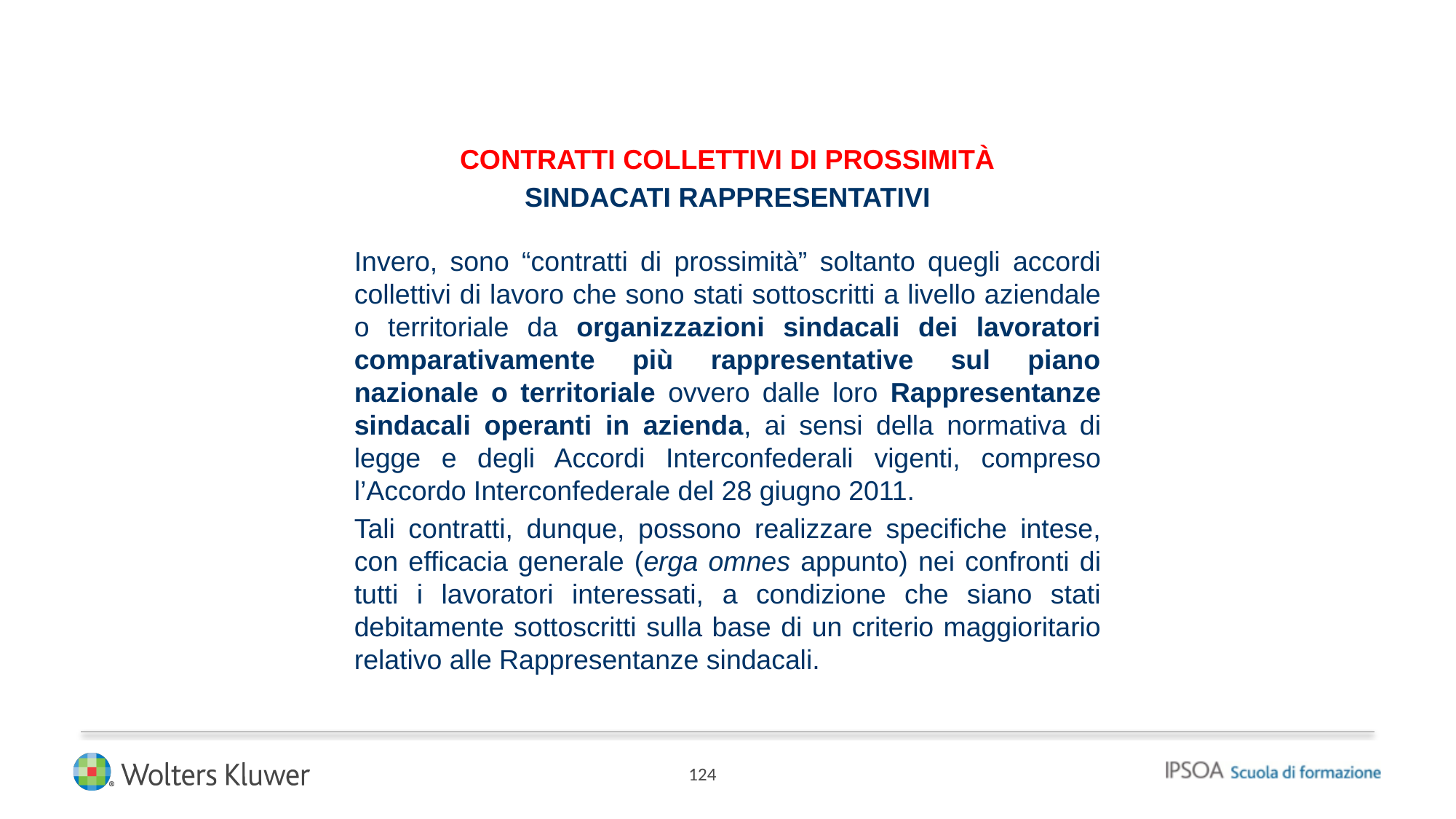

CONTRATTI COLLETTIVI DI PROSSIMITÀ
SINDACATI RAPPRESENTATIVI

Invero, sono “contratti di prossimità” soltanto quegli accordi collettivi di lavoro che sono stati sottoscritti a livello aziendale o territoriale da organizzazioni sindacali dei lavoratori comparativamente più rappresentative sul piano nazionale o territoriale ovvero dalle loro Rappresentanze sindacali operanti in azienda, ai sensi della normativa di legge e degli Accordi Interconfederali vigenti, compreso l’Accordo Interconfederale del 28 giugno 2011.
Tali contratti, dunque, possono realizzare specifiche intese, con efficacia generale (erga omnes appunto) nei confronti di tutti i lavoratori interessati, a condizione che siano stati debitamente sottoscritti sulla base di un criterio maggioritario relativo alle Rappresentanze sindacali.